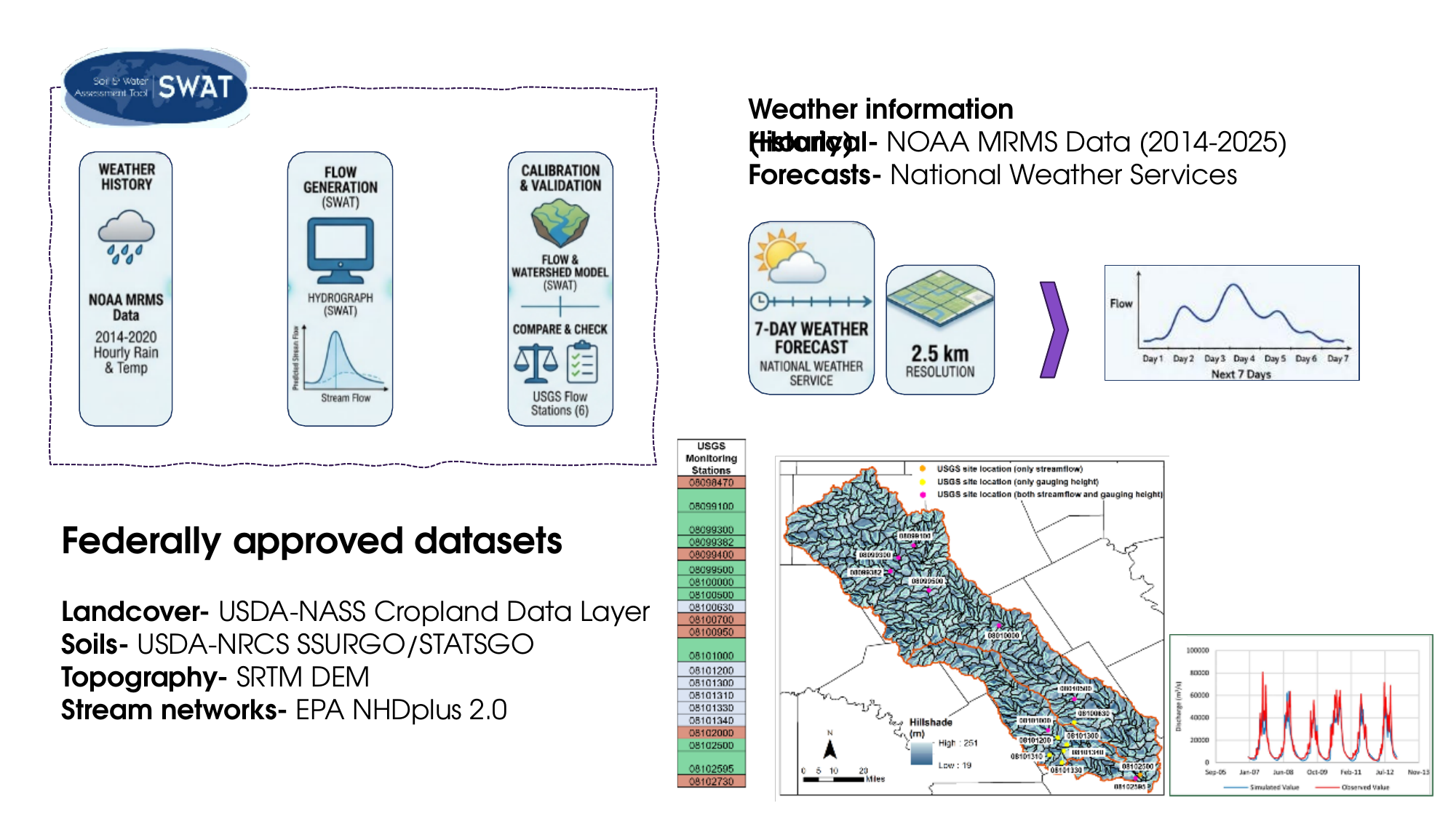

# Weather information (Hourly)
Historical- NOAA MRMS Data (2014-2025)
Forecasts- National Weather Services

Federally approved datasets
Landcover- USDA-NASS Cropland Data Layer
Soils- USDA-NRCS SSURGO/STATSGO
Topography- SRTM DEM
Stream networks- EPA NHDplus 2.0